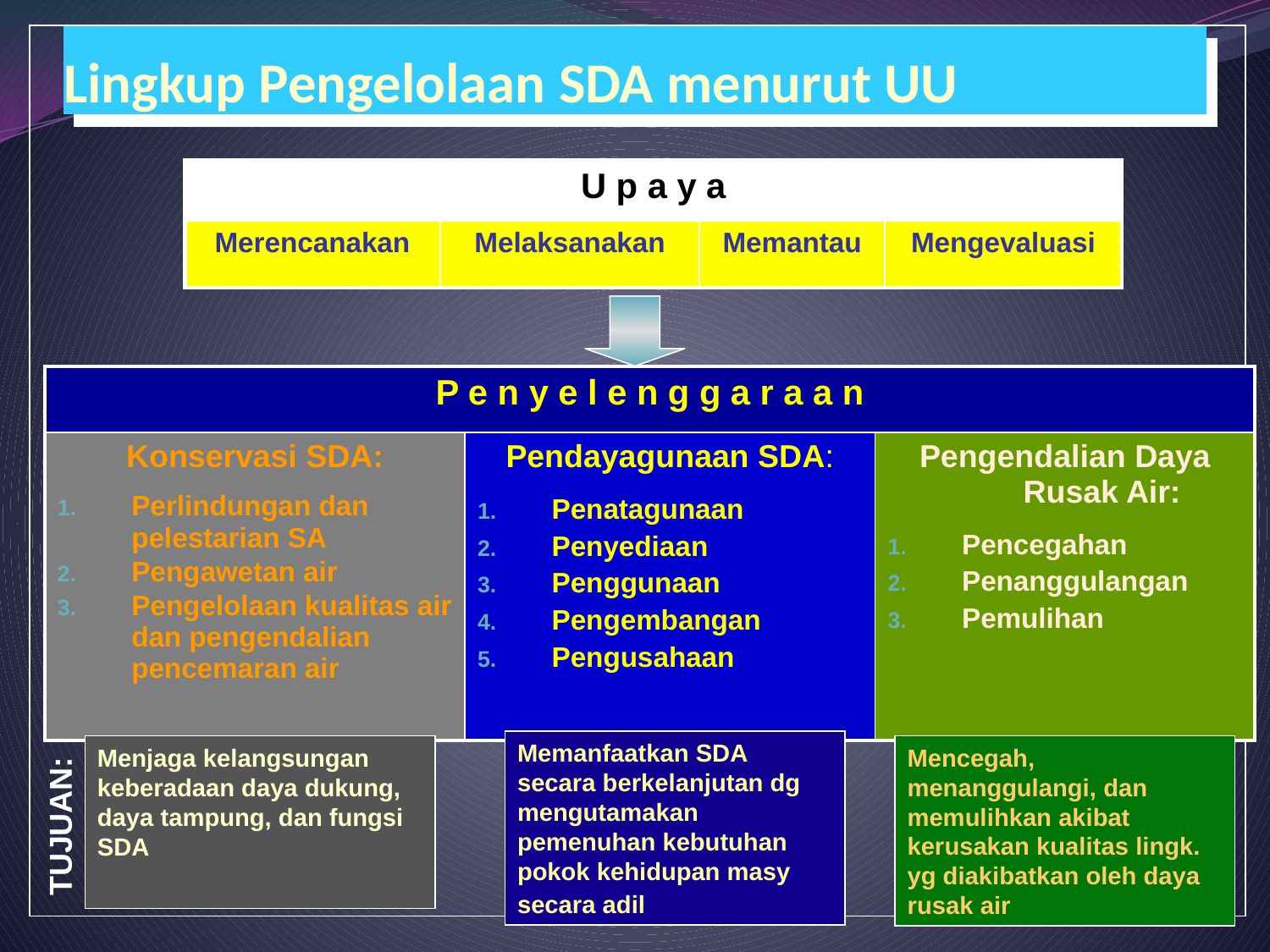

# Lingkup Pengelolaan SDA menurut UU
| U p a y a |  |  |  |
| --- | --- | --- | --- |
| Merencanakan | Melaksanakan | Memantau | Mengevaluasi |

| P e n y e l e n g g a r a a n |  |  |
| --- | --- | --- |
| Konservasi SDA: Perlindungan dan pelestarian SA Pengawetan air Pengelolaan kualitas air dan pengendalian pencemaran air | Pendayagunaan SDA: Penatagunaan Penyediaan Penggunaan Pengembangan Pengusahaan | Pengendalian Daya Rusak Air: Pencegahan Penanggulangan Pemulihan |
Memanfaatkan SDA secara berkelanjutan dg mengutamakan pemenuhan kebutuhan pokok kehidupan masy secara adil
Menjaga kelangsungan keberadaan daya dukung, daya tampung, dan fungsi SDA

Mencegah, menanggulangi, dan memulihkan akibat kerusakan kualitas lingk. yg diakibatkan oleh daya rusak air
 TUJUAN: